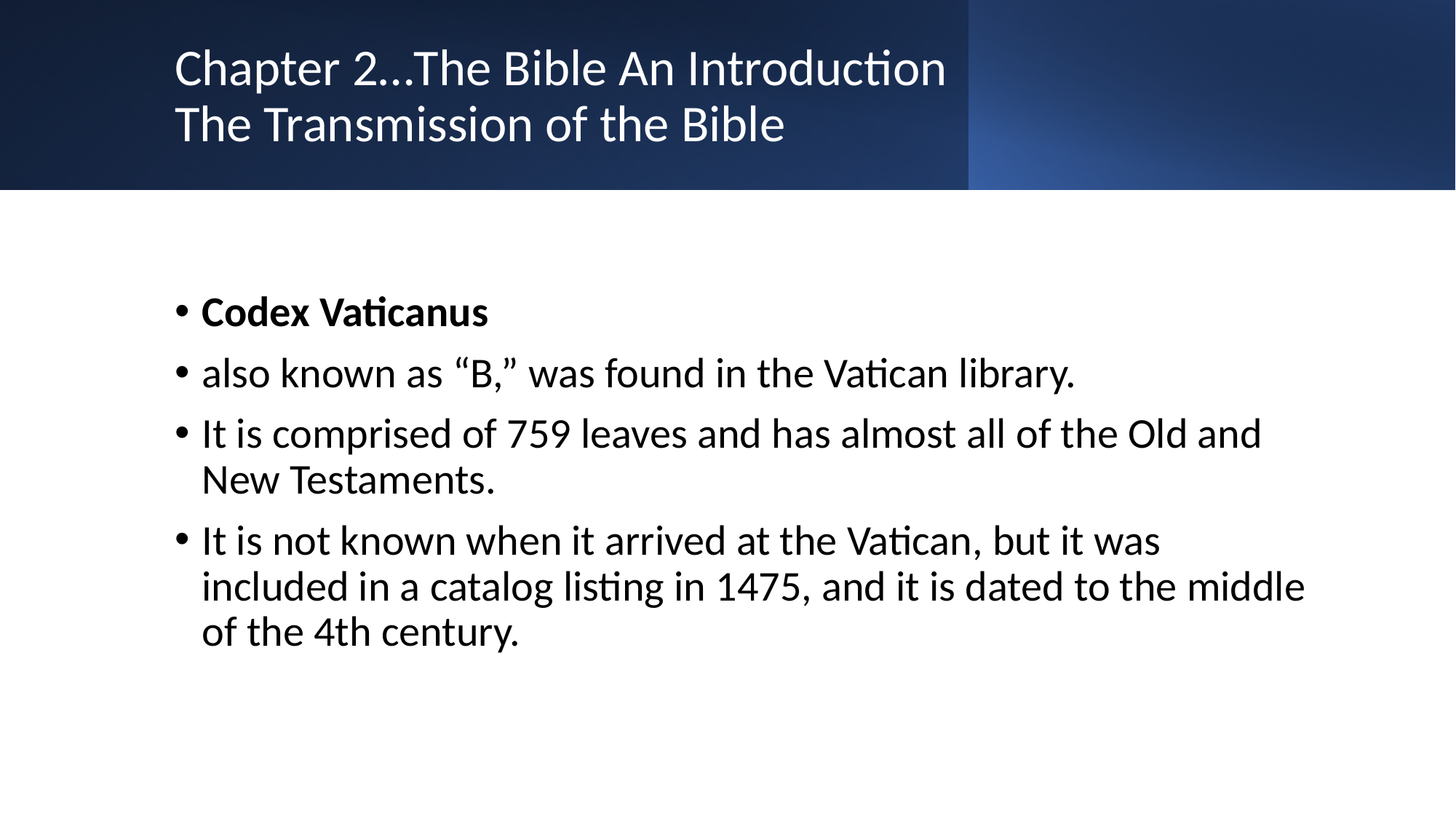

# Chapter 2…The Bible An Introduction The Transmission of the Bible
Codex Vaticanus
also known as “B,” was found in the Vatican library.
It is comprised of 759 leaves and has almost all of the Old and New Testaments.
It is not known when it arrived at the Vatican, but it was included in a catalog listing in 1475, and it is dated to the middle of the 4th century.